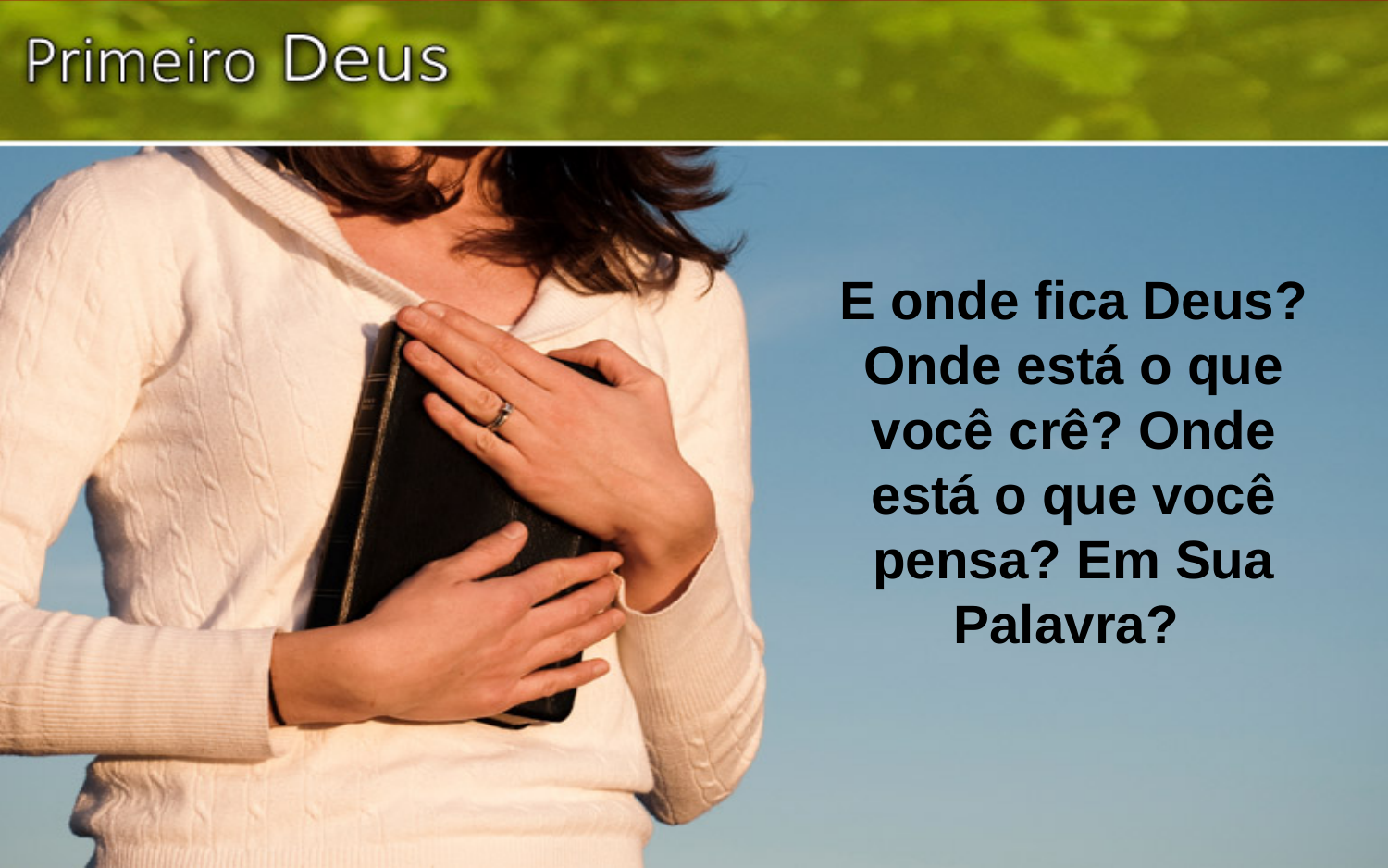

E onde fica Deus? Onde está o que você crê? Onde está o que você pensa? Em Sua Palavra?